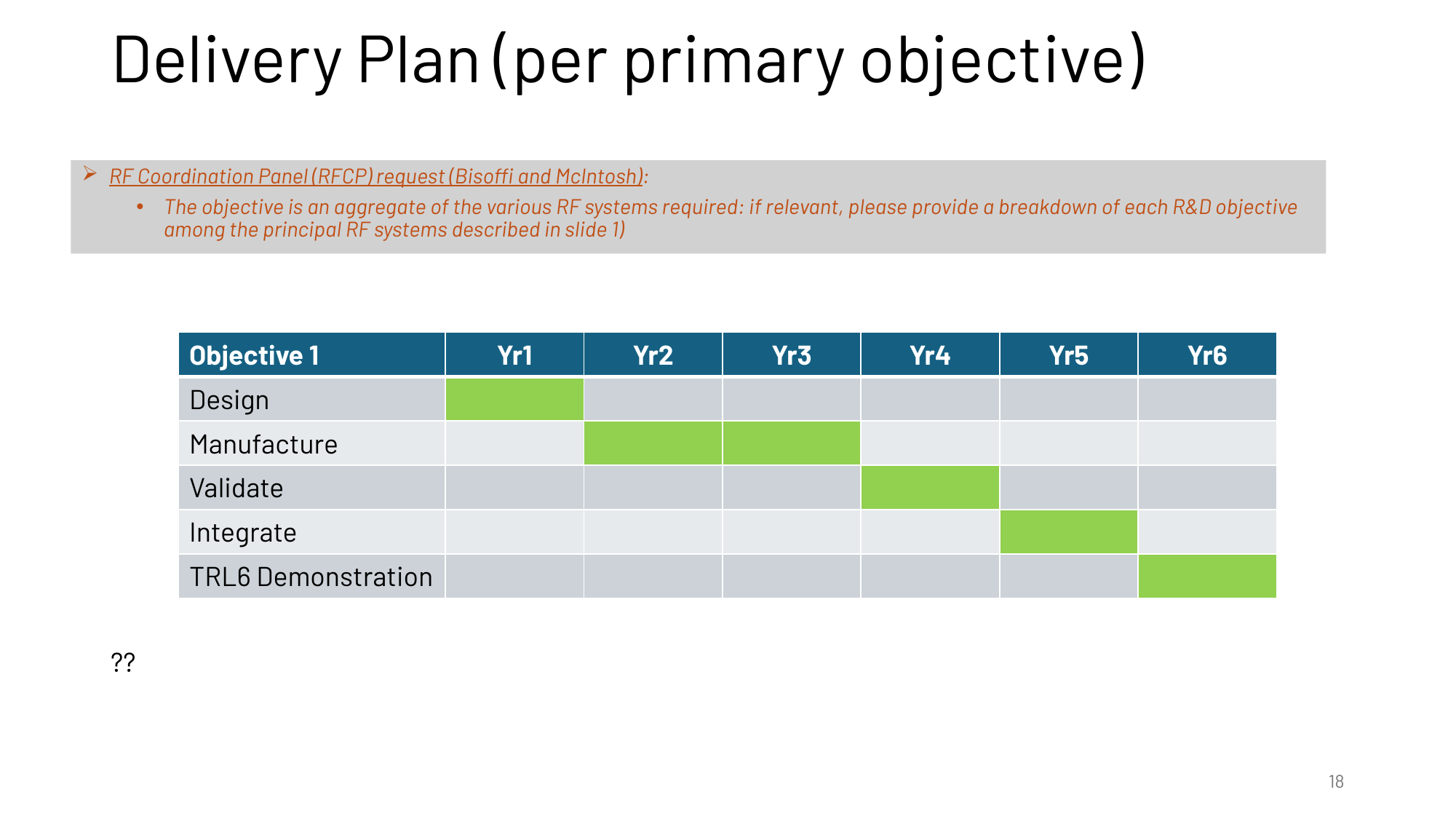

# Delivery Plan (per primary objective)
RF Coordination Panel (RFCP) request (Bisoffi and McIntosh):
The objective is an aggregate of the various RF systems required: if relevant, please provide a breakdown of each R&D objective among the principal RF systems described in slide 1)
| Objective 1 | Yr1 | Yr2 | Yr3 | Yr4 | Yr5 | Yr6 |
| --- | --- | --- | --- | --- | --- | --- |
| Design |  |  |  |  |  |  |
| Manufacture |  |  |  |  |  |  |
| Validate |  |  |  |  |  |  |
| Integrate |  |  |  |  |  |  |
| TRL6 Demonstration |  |  |  |  |  |  |
??

18